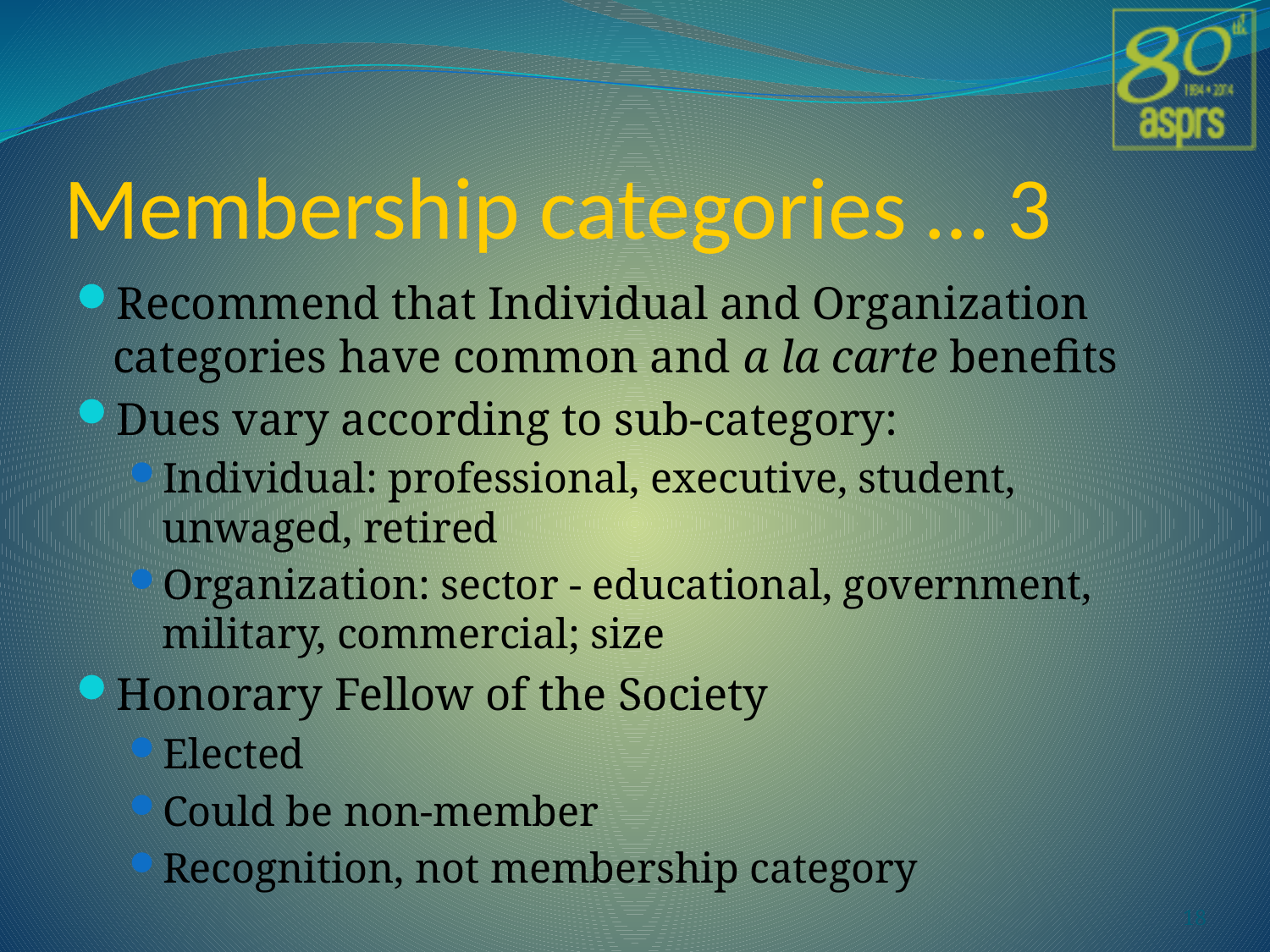

# Membership categories … 3
Recommend that Individual and Organization categories have common and a la carte benefits
Dues vary according to sub-category:
Individual: professional, executive, student, unwaged, retired
Organization: sector - educational, government, military, commercial; size
Honorary Fellow of the Society
Elected
Could be non-member
Recognition, not membership category
18